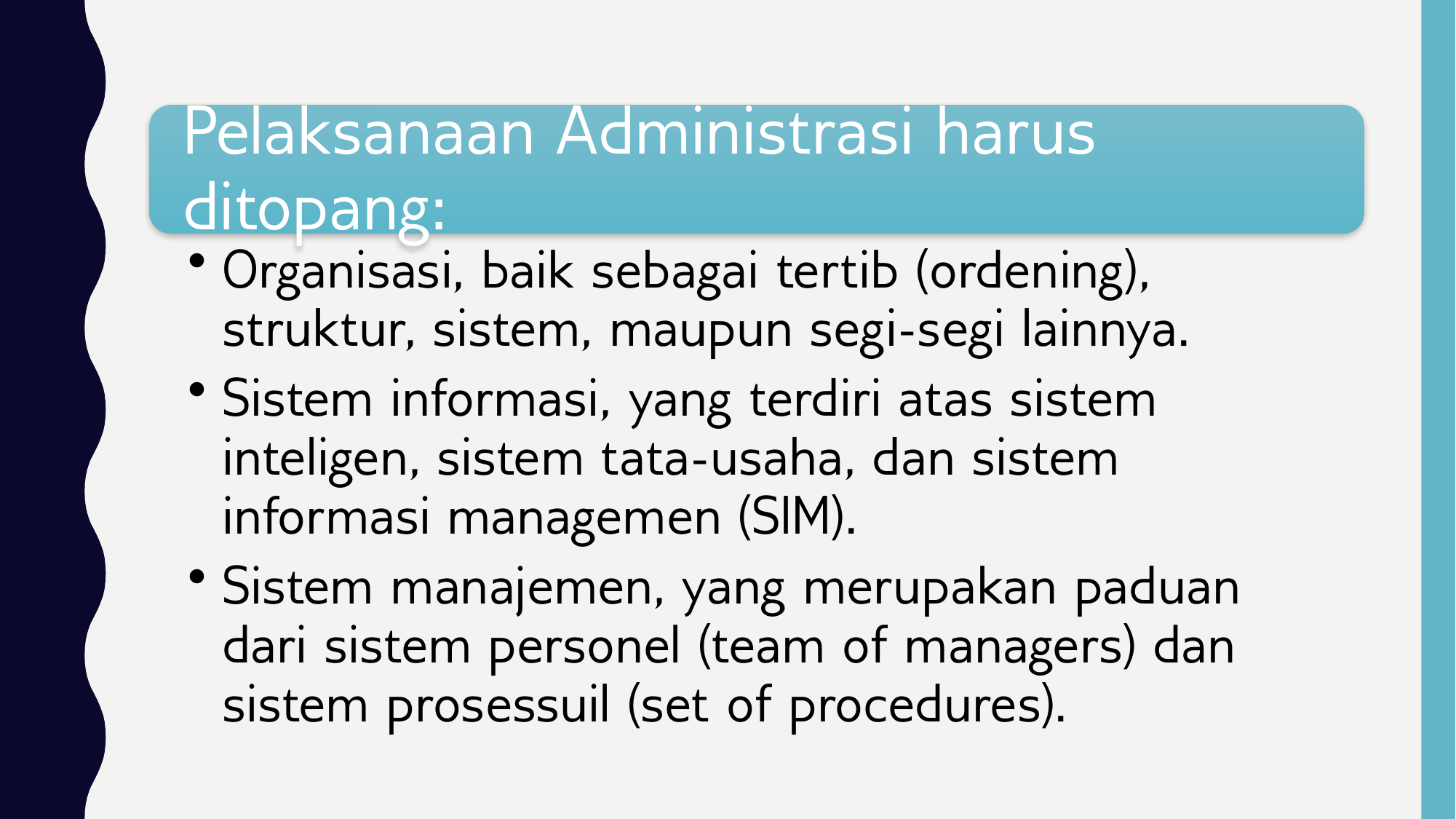

Pelaksanaan Administrasi harus ditopang:
Organisasi, baik sebagai tertib (ordening), struktur, sistem, maupun segi-segi lainnya.
Sistem informasi, yang terdiri atas sistem inteligen, sistem tata-usaha, dan sistem informasi managemen (SIM).
Sistem manajemen, yang merupakan paduan dari sistem personel (team of managers) dan sistem prosessuil (set of procedures).